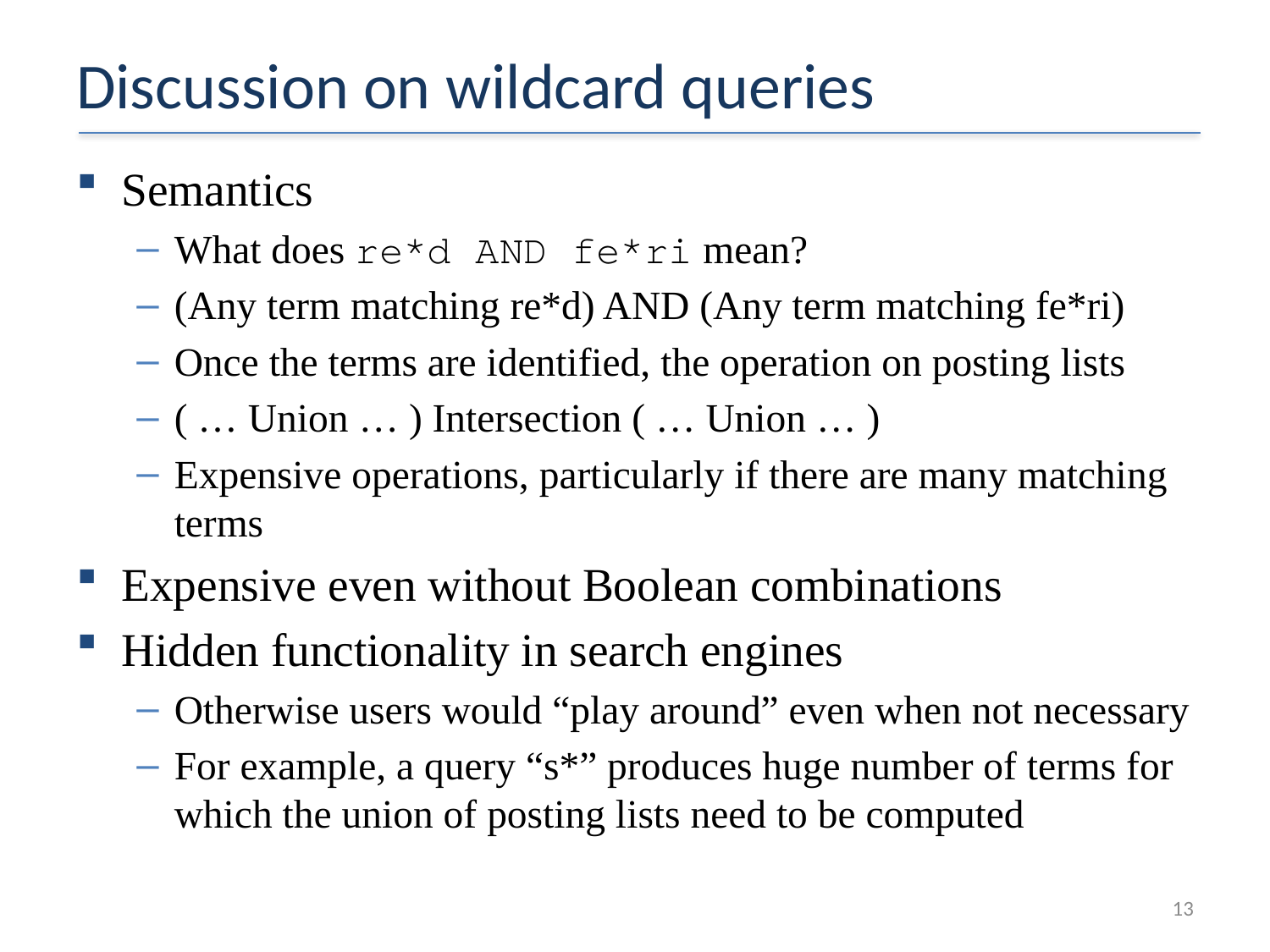

# Discussion on wildcard queries
Semantics
What does re*d AND fe*ri mean?
(Any term matching re*d) AND (Any term matching fe*ri)
Once the terms are identified, the operation on posting lists
( … Union … ) Intersection ( … Union … )
Expensive operations, particularly if there are many matching terms
Expensive even without Boolean combinations
Hidden functionality in search engines
Otherwise users would “play around” even when not necessary
For example, a query “s*” produces huge number of terms for which the union of posting lists need to be computed
13